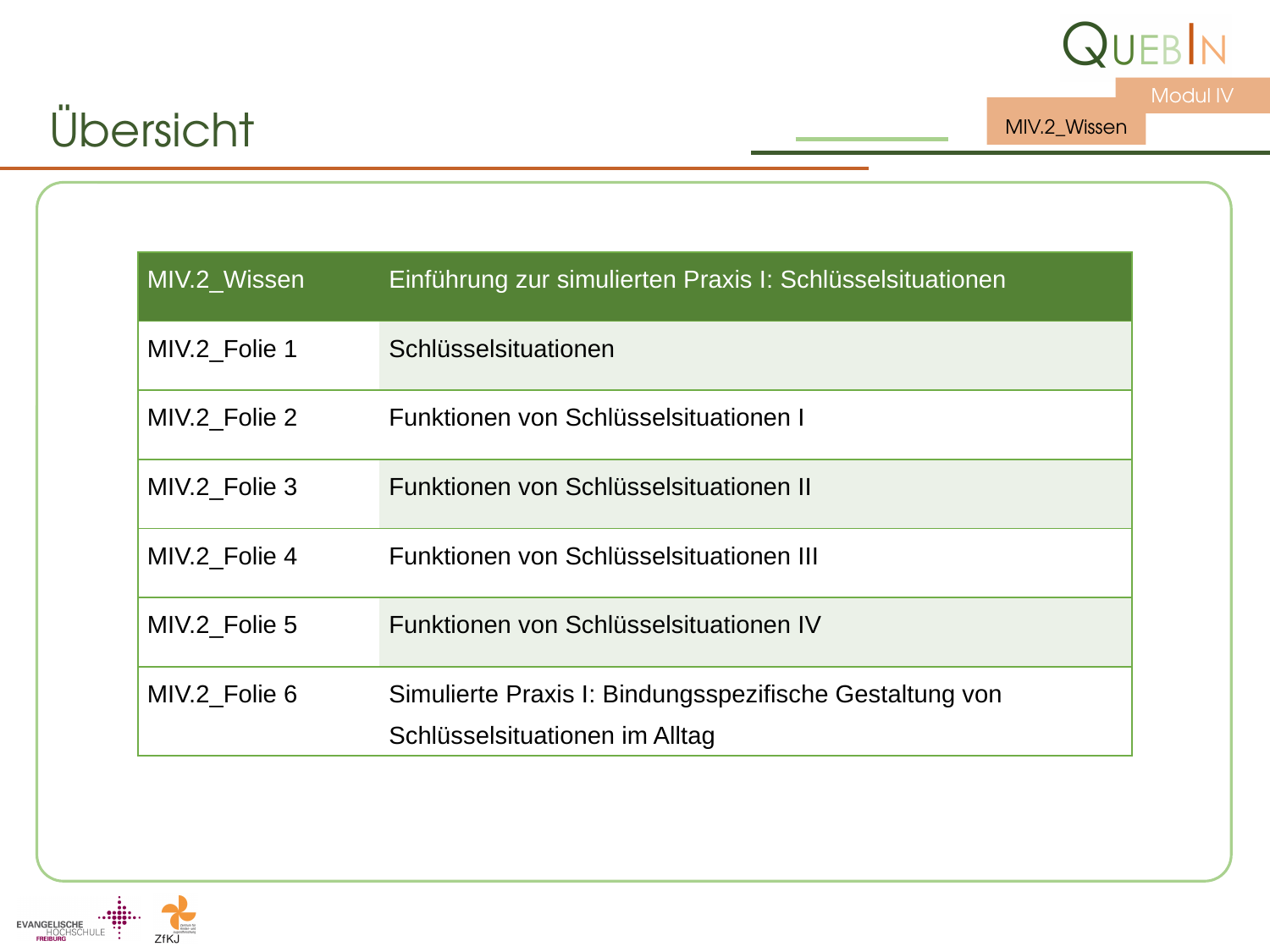

# Übersicht
| MIV.2\_Wissen | Einführung zur simulierten Praxis I: Schlüsselsituationen |
| --- | --- |
| MIV.2\_Folie 1 | Schlüsselsituationen |
| MIV.2\_Folie 2 | Funktionen von Schlüsselsituationen I |
| MIV.2\_Folie 3 | Funktionen von Schlüsselsituationen II |
| MIV.2\_Folie 4 | Funktionen von Schlüsselsituationen III |
| MIV.2\_Folie 5 | Funktionen von Schlüsselsituationen IV |
| MIV.2\_Folie 6 | Simulierte Praxis I: Bindungsspezifische Gestaltung von Schlüsselsituationen im Alltag |